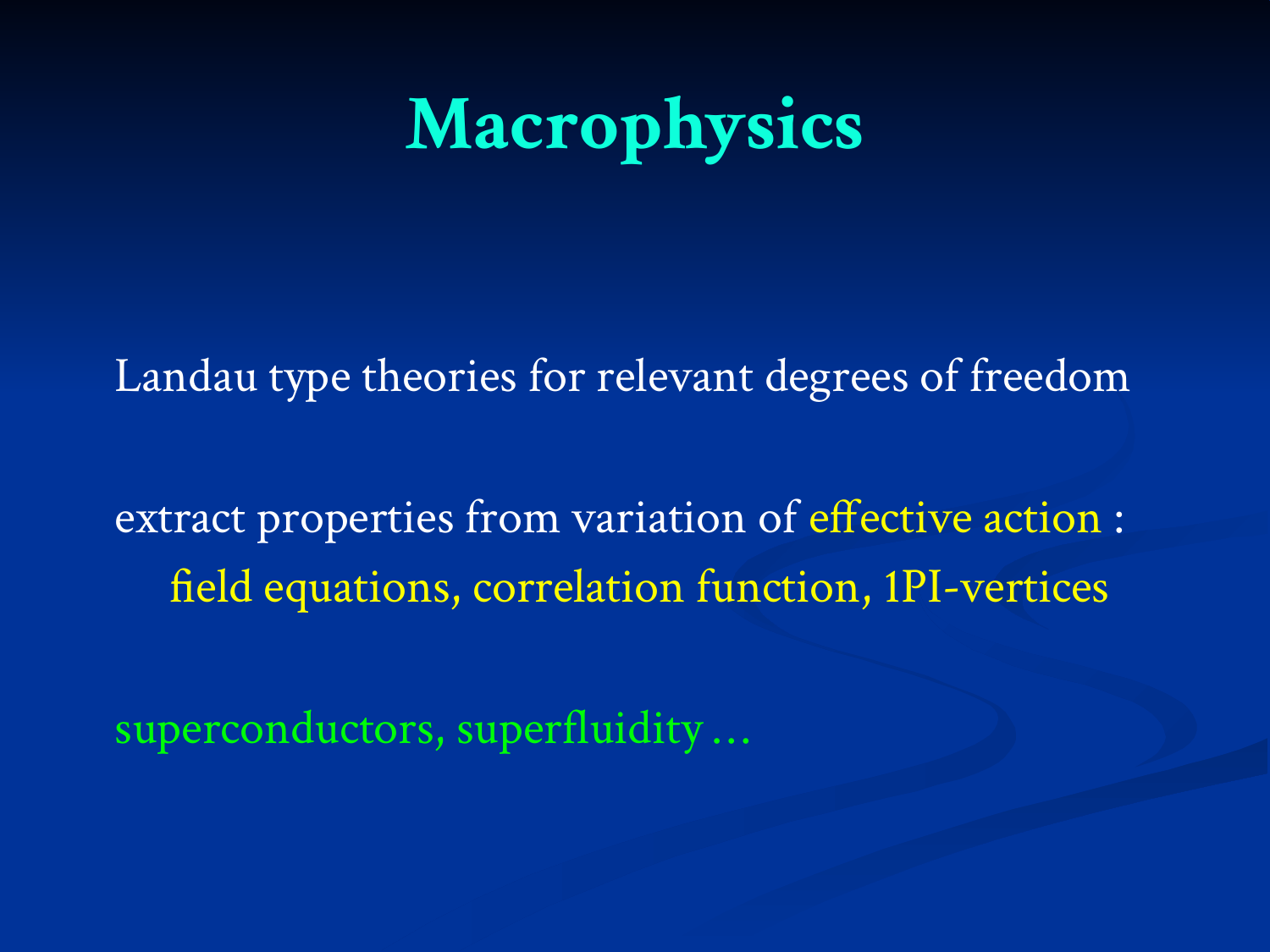

# Macrophysics
Landau type theories for relevant degrees of freedom

extract properties from variation of effective action :
     field equations, correlation function, 1PI-vertices

superconductors, superfluidity …